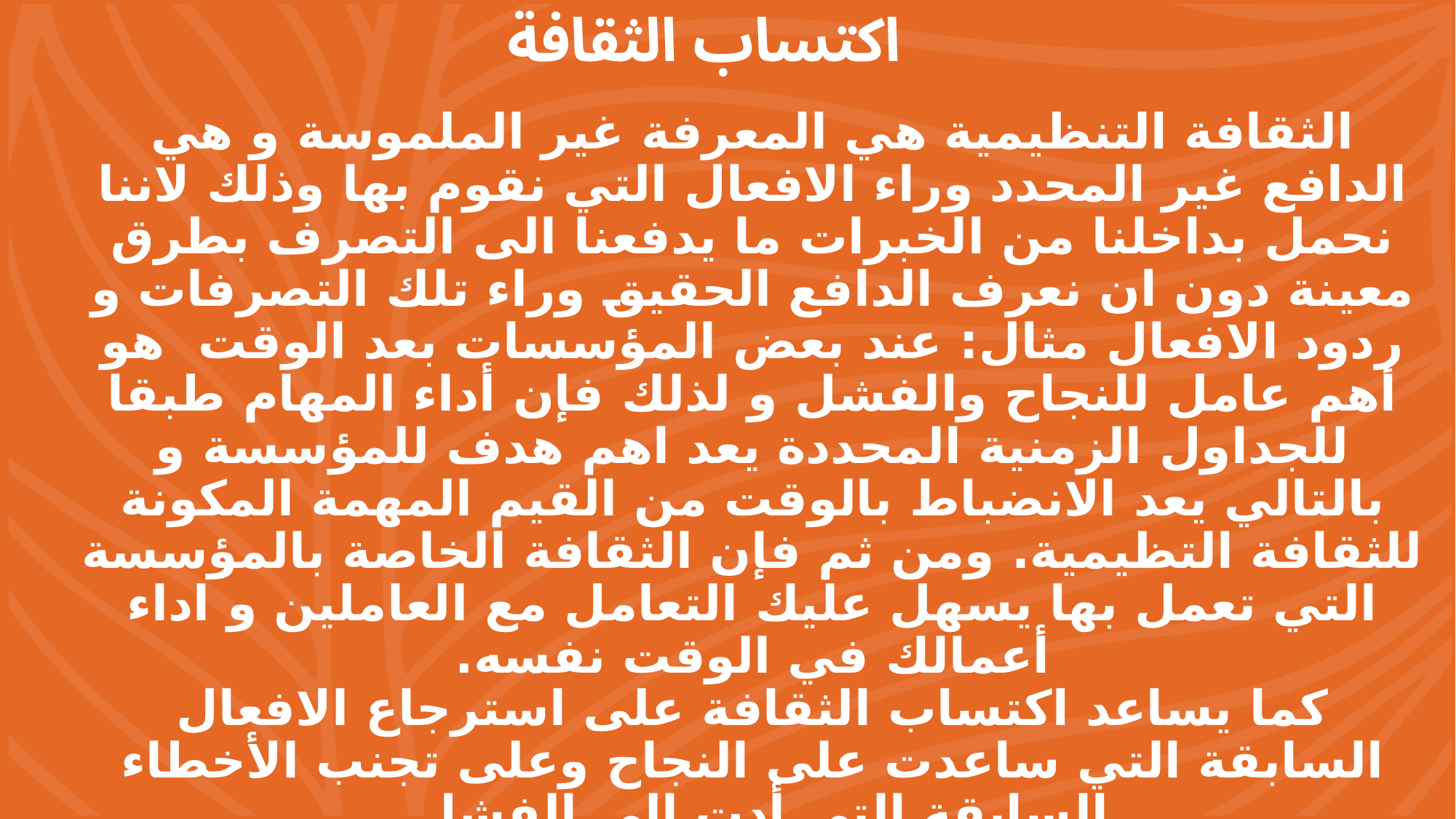

# اكتساب الثقافة
الثقافة التنظيمية هي المعرفة غير الملموسة و هي الدافع غير المحدد وراء الافعال التي نقوم بها وذلك لاننا نحمل بداخلنا من الخبرات ما يدفعنا الى التصرف بطرق معينة دون ان نعرف الدافع الحقيق وراء تلك التصرفات و ردود الافعال مثال: عند بعض المؤسسات بعد الوقت  هو أهم عامل للنجاح والفشل و لذلك فإن أداء المهام طبقا للجداول الزمنية المحددة يعد اهم هدف للمؤسسة و بالتالي يعد الانضباط بالوقت من القيم المهمة المكونة للثقافة التظيمية. ومن ثم فإن الثقافة الخاصة بالمؤسسة التي تعمل بها يسهل عليك التعامل مع العاملين و اداء أعمالك في الوقت نفسه.
كما يساعد اكتساب الثقافة على استرجاع الافعال السابقة التي ساعدت على النجاح وعلى تجنب الأخطاء السابقة التي أدت الى الفشل.